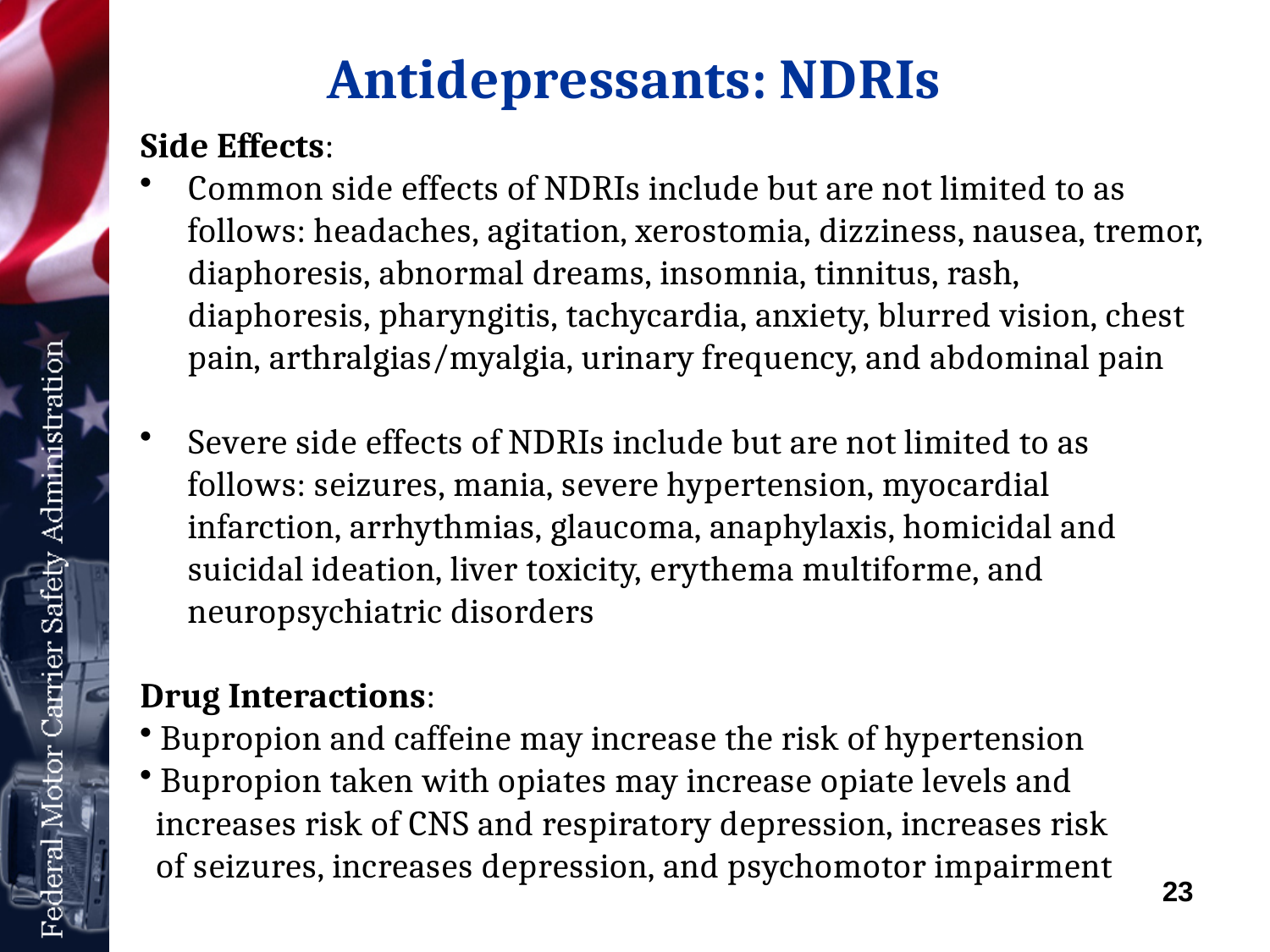

# Antidepressants: NDRIs
Side Effects:
Common side effects of NDRIs include but are not limited to as follows: headaches, agitation, xerostomia, dizziness, nausea, tremor, diaphoresis, abnormal dreams, insomnia, tinnitus, rash, diaphoresis, pharyngitis, tachycardia, anxiety, blurred vision, chest pain, arthralgias/myalgia, urinary frequency, and abdominal pain

Severe side effects of NDRIs include but are not limited to as follows: seizures, mania, severe hypertension, myocardial infarction, arrhythmias, glaucoma, anaphylaxis, homicidal and suicidal ideation, liver toxicity, erythema multiforme, and neuropsychiatric disorders

Drug Interactions:
 Bupropion and caffeine may increase the risk of hypertension
 Bupropion taken with opiates may increase opiate levels and
  increases risk of CNS and respiratory depression, increases risk
  of seizures, increases depression, and psychomotor impairment
23